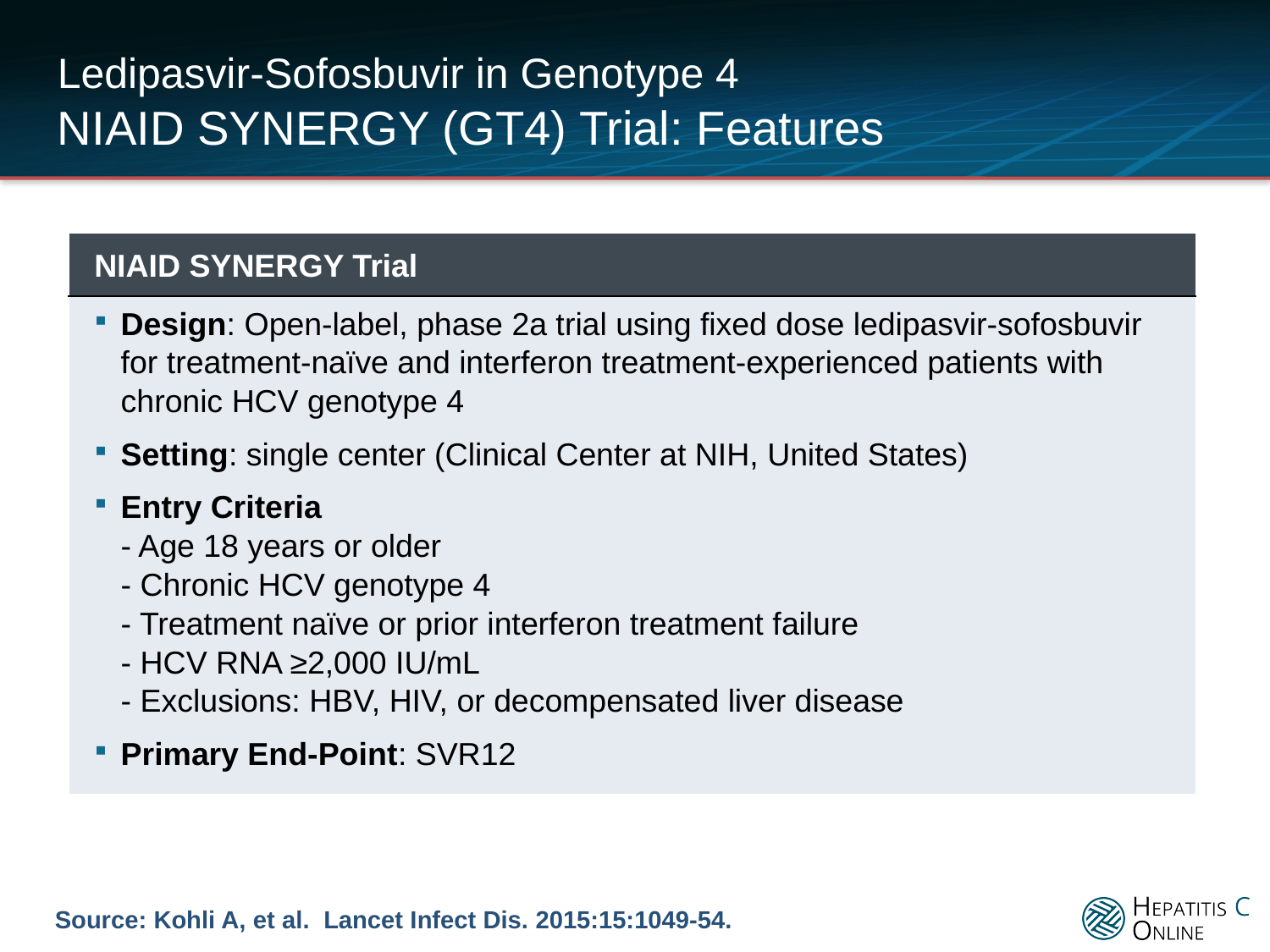

# Ledipasvir-Sofosbuvir in Genotype 4 NIAID SYNERGY (GT4) Trial: Features
| NIAID SYNERGY Trial |
| --- |
| Design: Open-label, phase 2a trial using fixed dose ledipasvir-sofosbuvir for treatment-naïve and interferon treatment-experienced patients with chronic HCV genotype 4 Setting: single center (Clinical Center at NIH, United States) Entry Criteria - Age 18 years or older - Chronic HCV genotype 4 - Treatment naïve or prior interferon treatment failure - HCV RNA ≥2,000 IU/mL - Exclusions: HBV, HIV, or decompensated liver disease Primary End-Point: SVR12 |
Source: Kohli A, et al.  Lancet Infect Dis. 2015:15:1049-54.